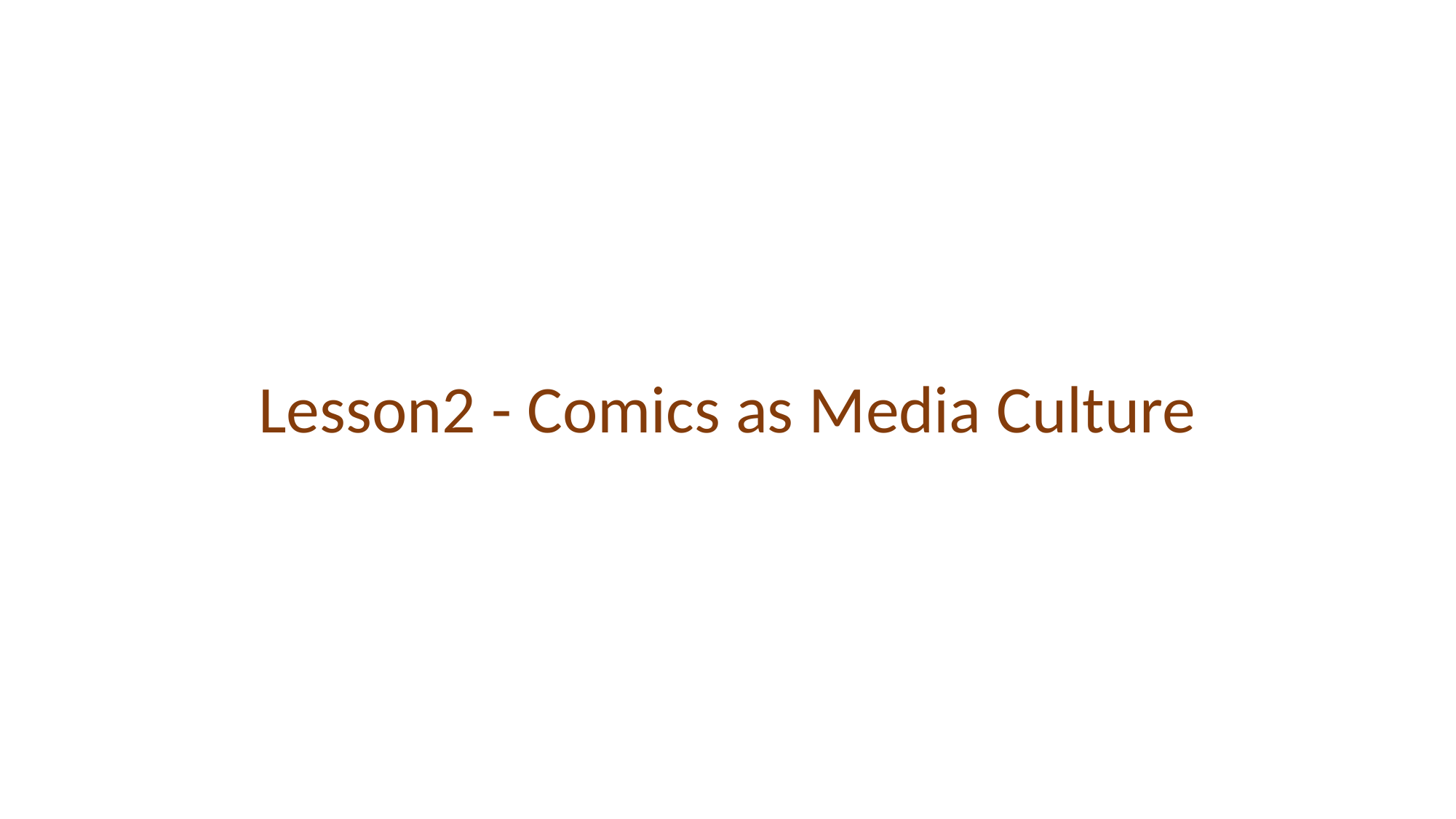

# Lesson2 - Comics as Media Culture